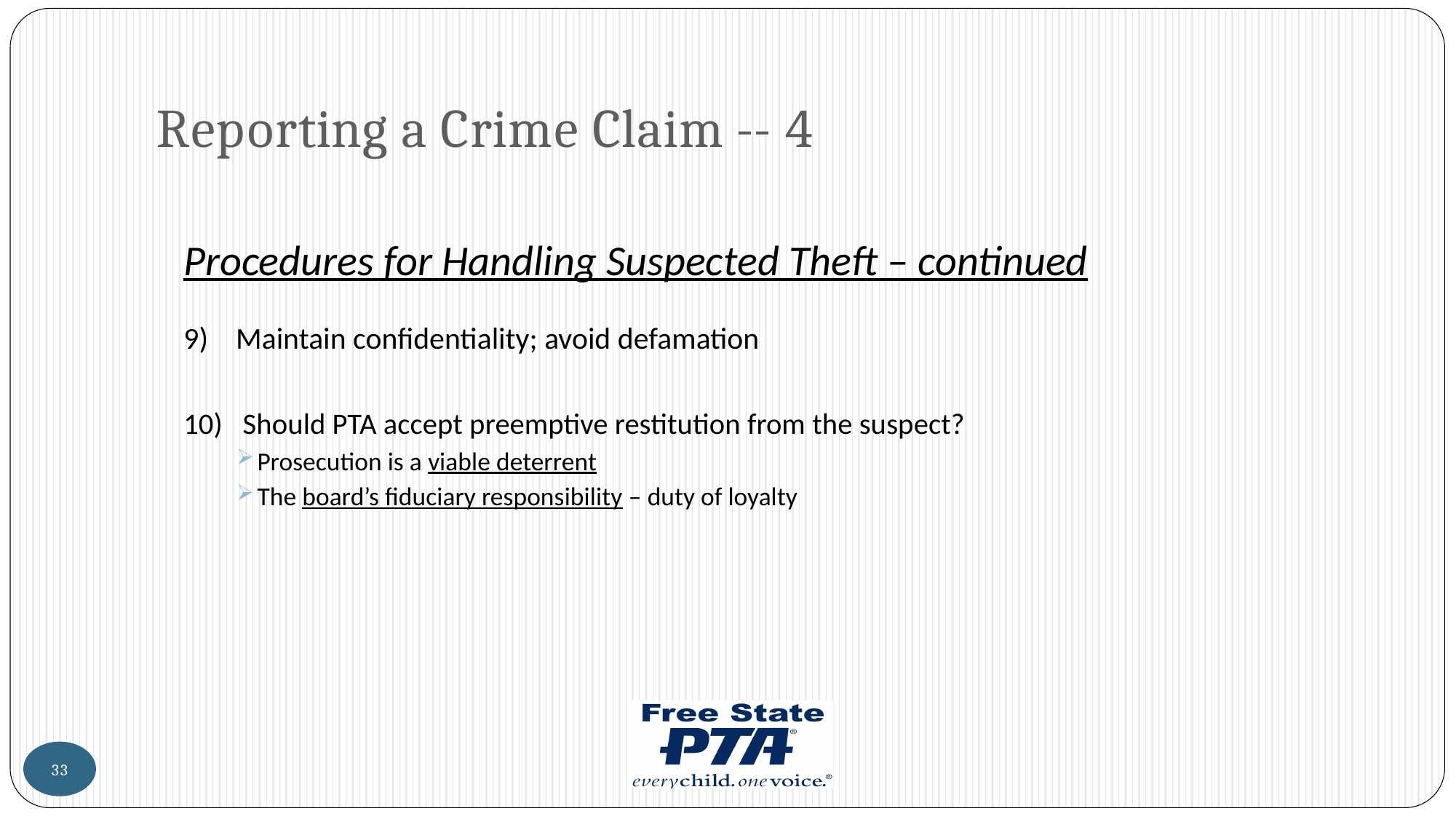

# Reporting a Crime Claim -- 4
Procedures for Handling Suspected Theft – continued

9)    Maintain confidentiality; avoid defamation

10)   Should PTA accept preemptive restitution from the suspect?
Prosecution is a viable deterrent
The board’s fiduciary responsibility – duty of loyalty

33